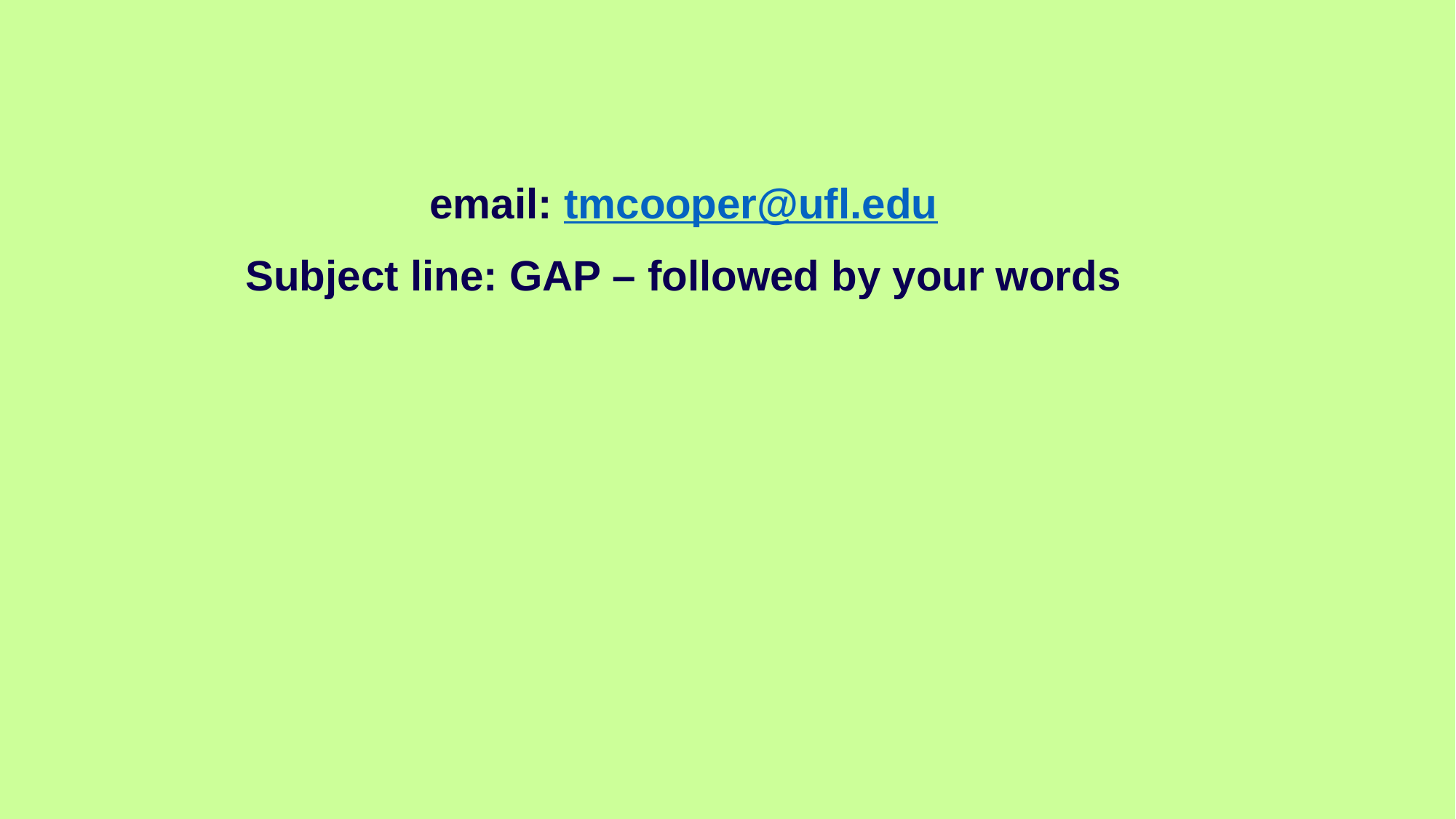

email: tmcooper@ufl.edu
Subject line: GAP – followed by your words